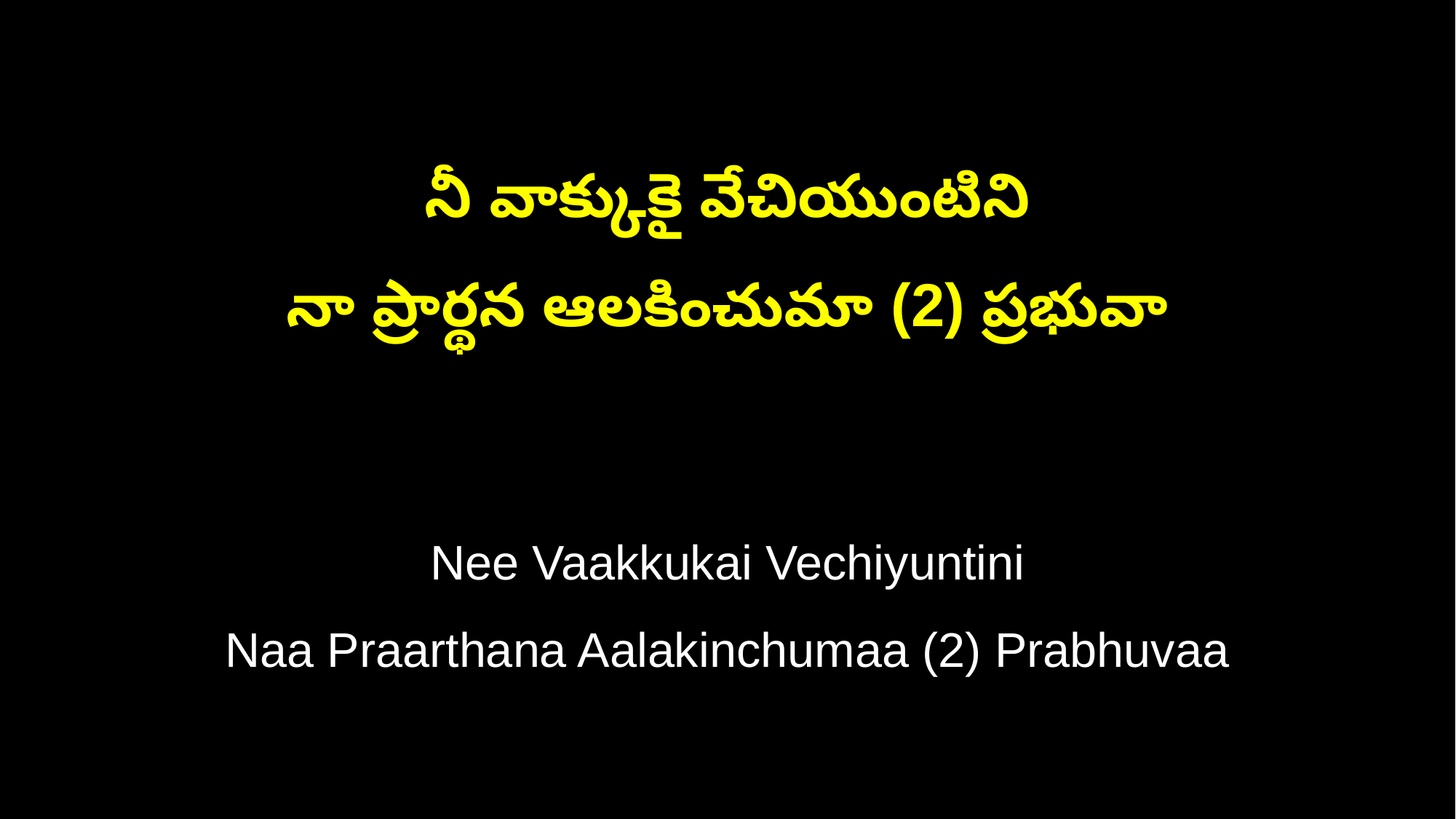

నీ వాక్కుకై వేచియుంటిని
నా ప్రార్థన ఆలకించుమా (2) ప్రభువా
Nee Vaakkukai Vechiyuntini
Naa Praarthana Aalakinchumaa (2) Prabhuvaa